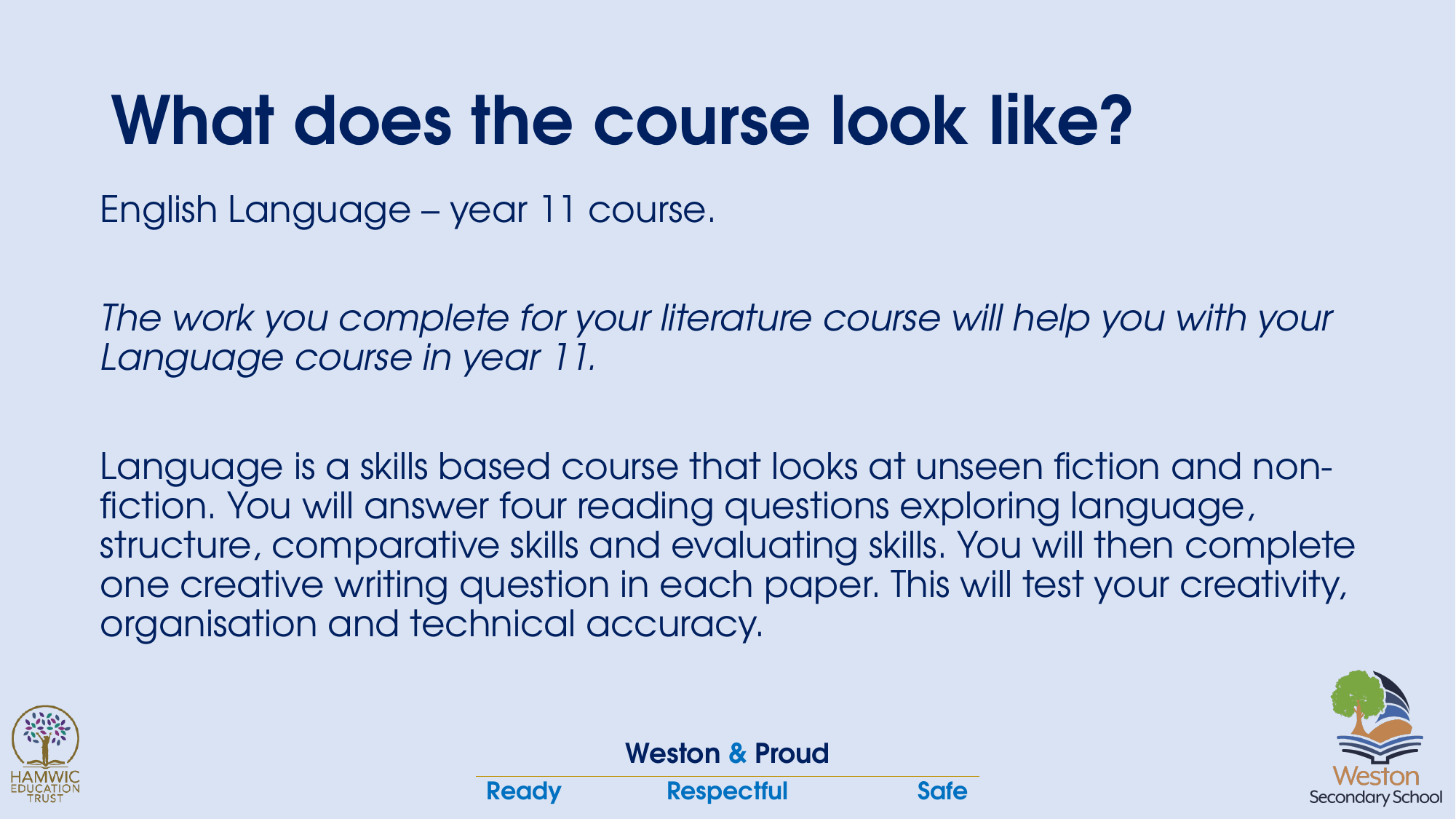

# What does the course look like?
English Language – year 11 course.

The work you complete for your literature course will help you with your Language course in year 11.

Language is a skills based course that looks at unseen fiction and non-fiction. You will answer four reading questions exploring language, structure, comparative skills and evaluating skills. You will then complete one creative writing question in each paper. This will test your creativity, organisation and technical accuracy.